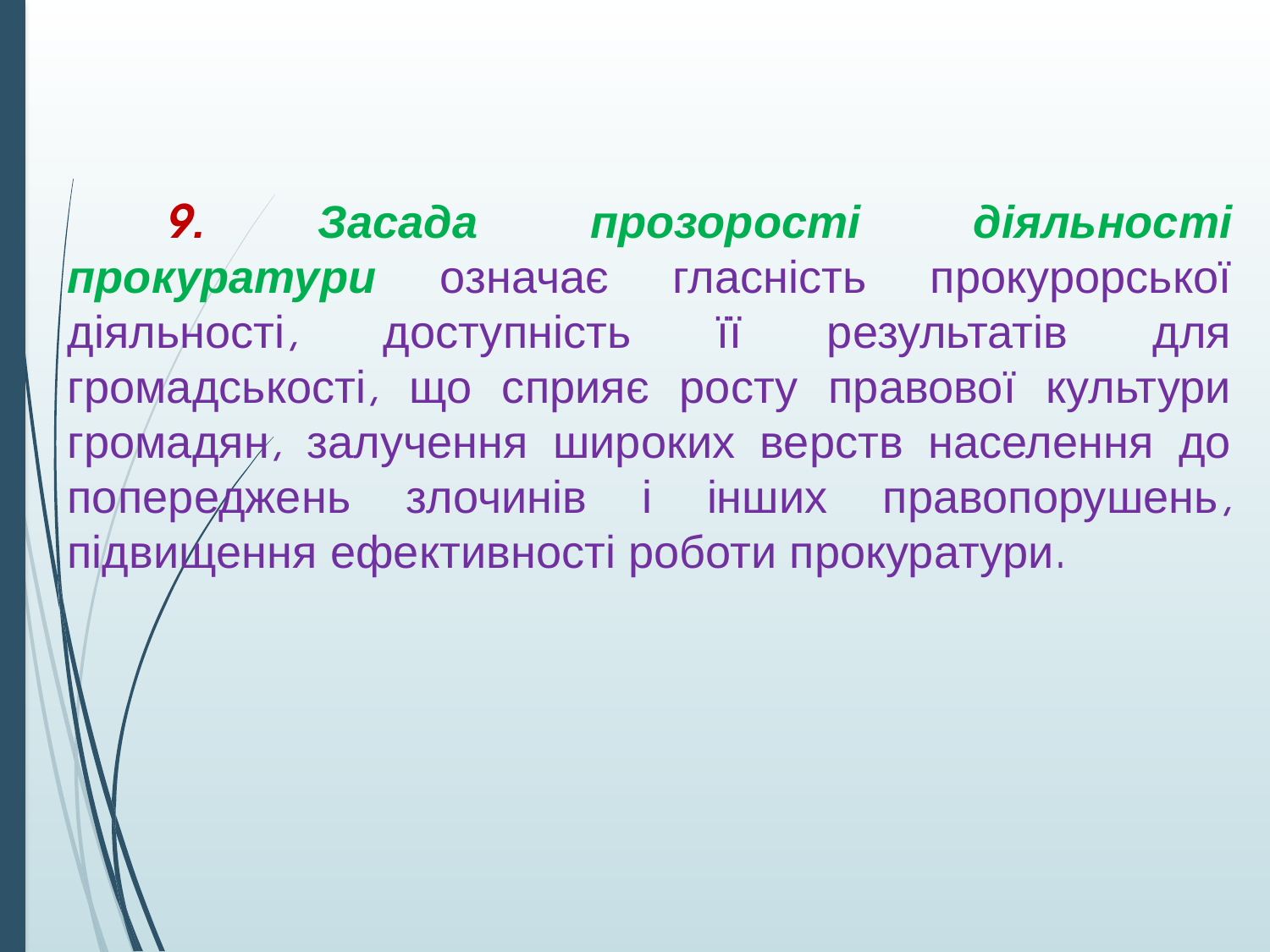

9. Засада прозорості діяльності прокуратури означає гласність прокурорської діяльності, доступність її результатів для громадськості, що сприяє росту правової культури громадян, залучення широких верств населення до попереджень злочинів і інших правопорушень, підвищення ефективності роботи прокуратури.